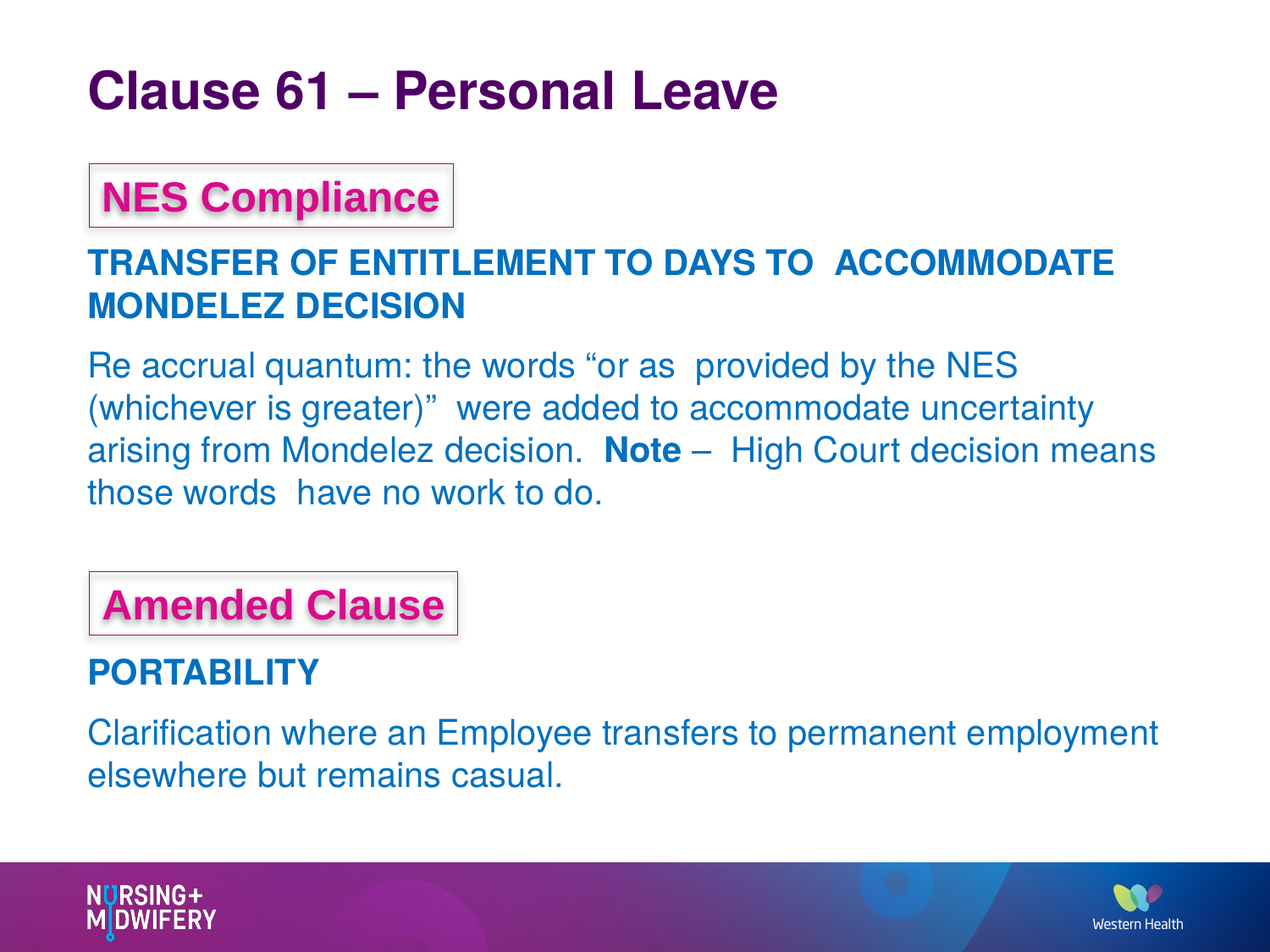

# Clause 61 – Personal Leave
NES Compliance

TRANSFER OF ENTITLEMENT TO DAYS TO  ACCOMMODATE MONDELEZ DECISION
Re accrual quantum: the words “or as  provided by the NES (whichever is greater)”  were added to accommodate uncertainty  arising from Mondelez decision.  Note –  High Court decision means those words  have no work to do.

PORTABILITY
Clarification where an Employee transfers to permanent employment elsewhere but remains casual.

Amended Clause